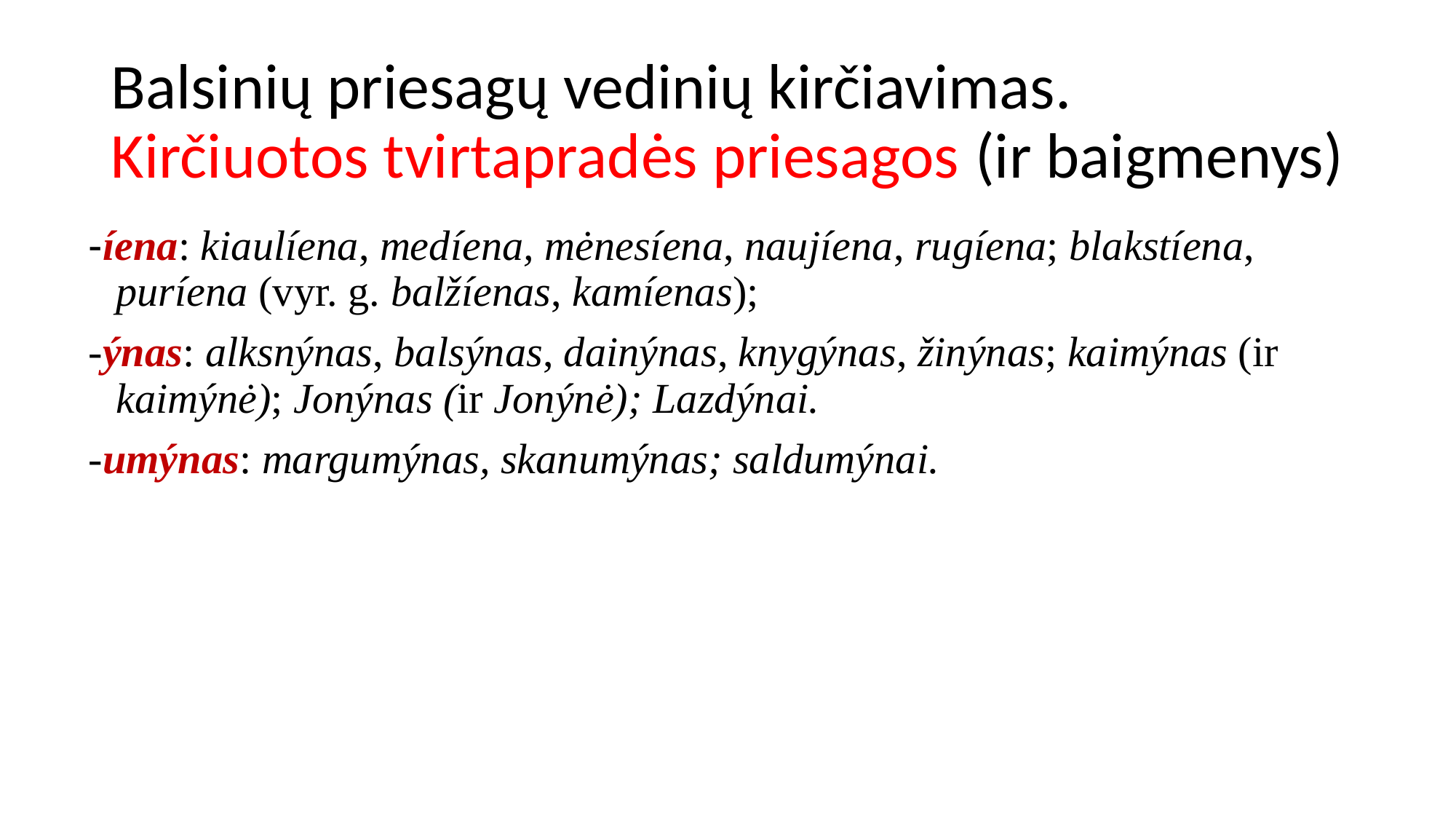

# Balsinių priesagų vedinių kirčiavimas. Kirčiuotos tvirtapradės priesagos (ir baigmenys)
-íena: kiaulíena, medíena, mėnesíena, naujíena, rugíena; blakstíena, puríena (vyr. g. balžíenas, kamíenas);
-ýnas: alksnýnas, balsýnas, dainýnas, knygýnas, žinýnas; kaimýnas (ir kaimýnė); Jonýnas (ir Jonýnė); Lazdýnai.
-umýnas: margumýnas, skanumýnas; saldumýnai.